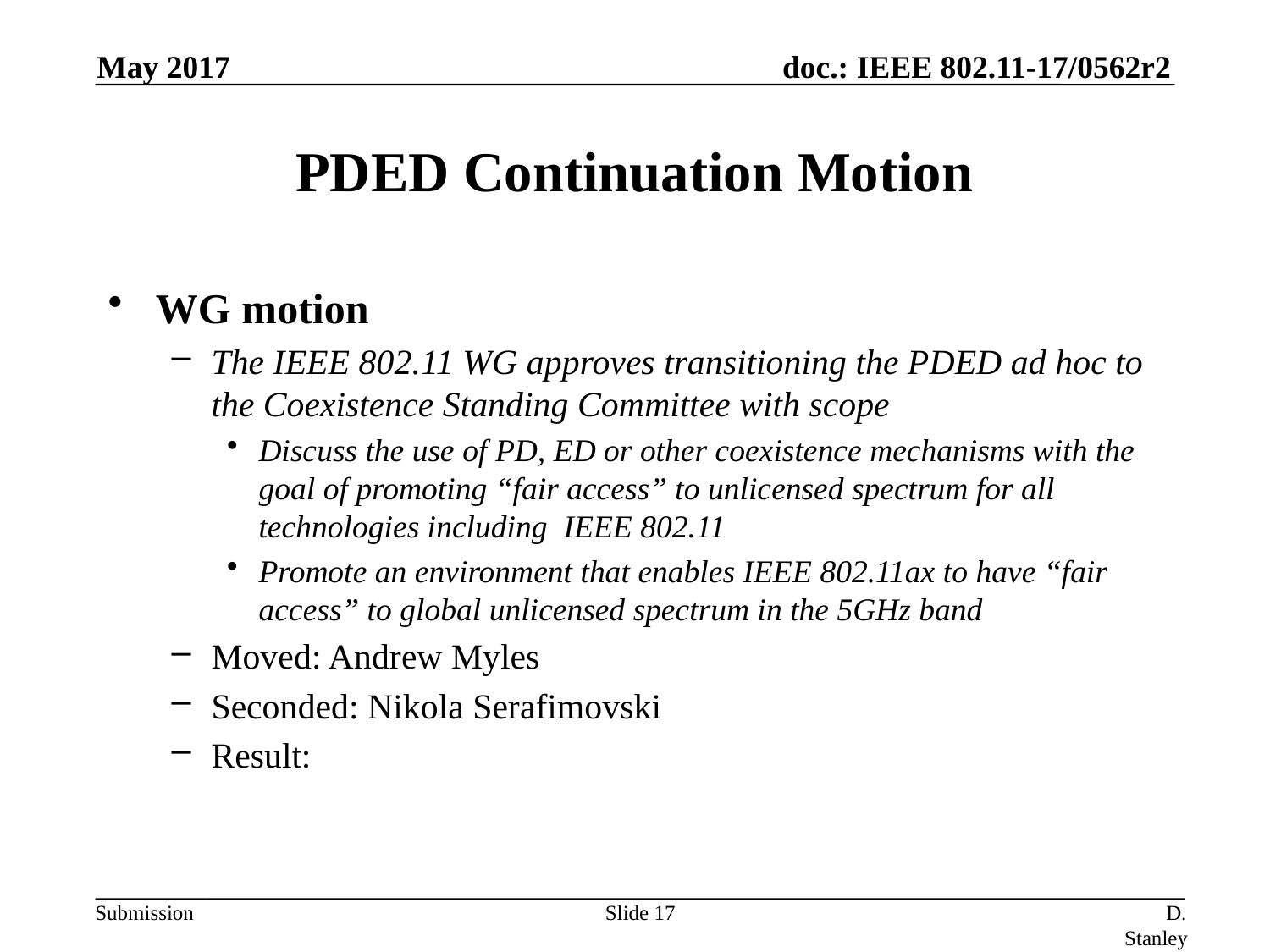

May 2017
# PDED Continuation Motion
WG motion
The IEEE 802.11 WG approves transitioning the PDED ad hoc to the Coexistence Standing Committee with scope
Discuss the use of PD, ED or other coexistence mechanisms with the goal of promoting “fair access” to unlicensed spectrum for all technologies including  IEEE 802.11
Promote an environment that enables IEEE 802.11ax to have “fair access” to global unlicensed spectrum in the 5GHz band
Moved: Andrew Myles
Seconded: Nikola Serafimovski
Result:

Slide 17
D. Stanley, HP Enterprise